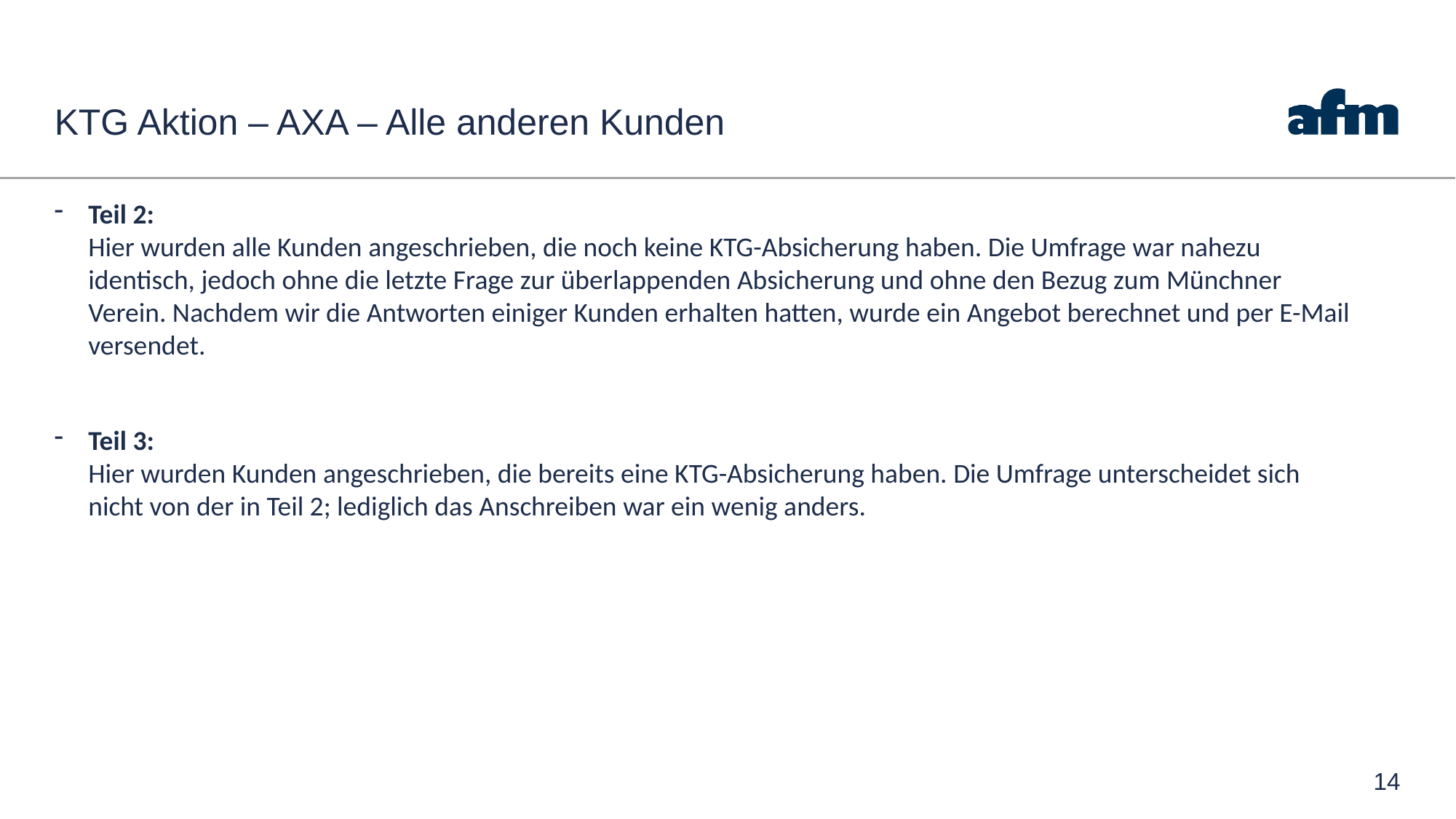

# KTG Aktion – AXA – Alle anderen Kunden
Teil 2:
Hier wurden alle Kunden angeschrieben, die noch keine KTG-Absicherung haben. Die Umfrage war nahezu identisch, jedoch ohne die letzte Frage zur überlappenden Absicherung und ohne den Bezug zum Münchner Verein. Nachdem wir die Antworten einiger Kunden erhalten hatten, wurde ein Angebot berechnet und per E-Mail versendet.

Teil 3:
Hier wurden Kunden angeschrieben, die bereits eine KTG-Absicherung haben. Die Umfrage unterscheidet sich nicht von der in Teil 2; lediglich das Anschreiben war ein wenig anders.

14